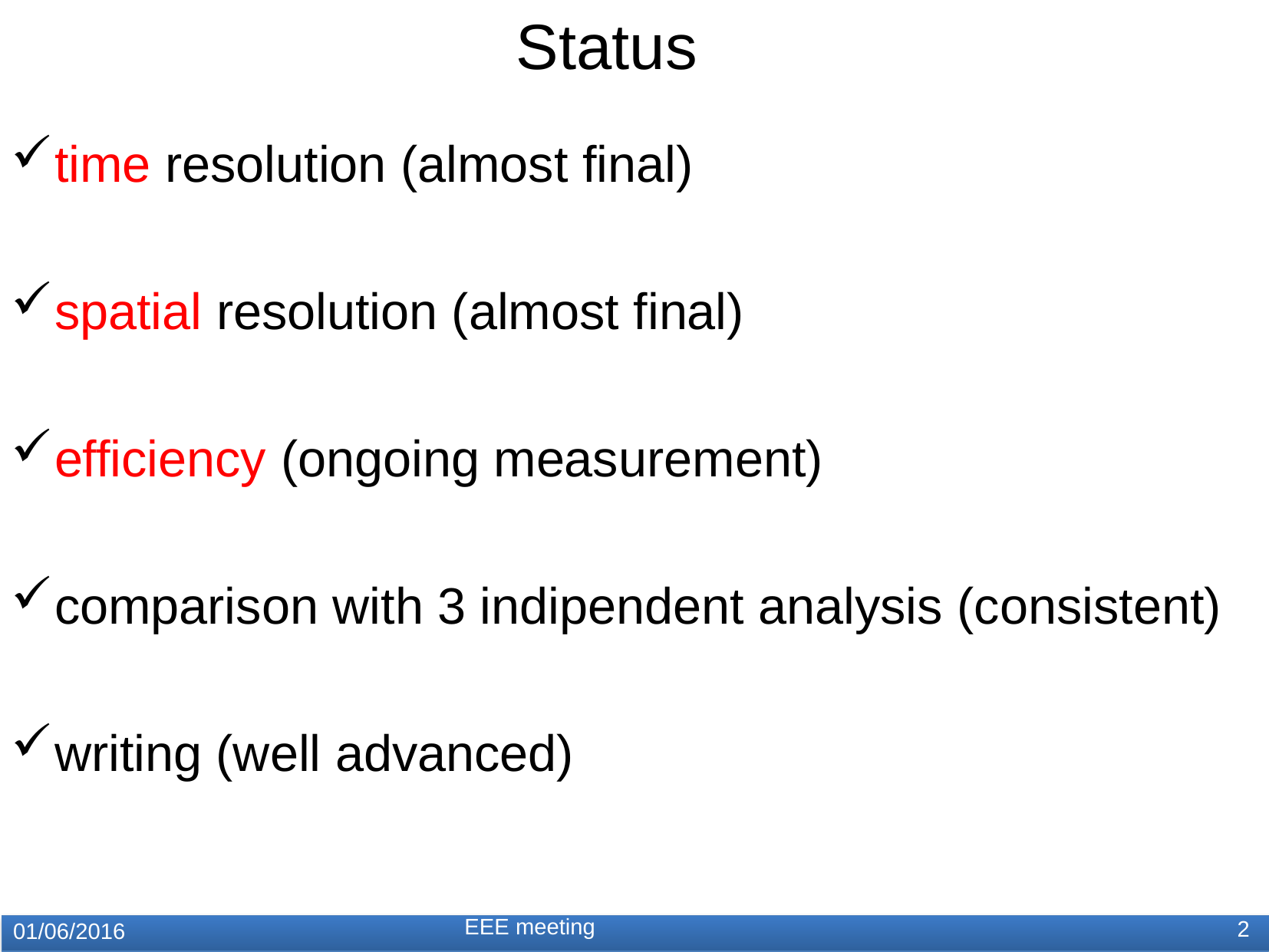

Status
time resolution (almost final)

spatial resolution (almost final)

efficiency (ongoing measurement)

comparison with 3 indipendent analysis (consistent)

writing (well advanced)
EEE meeting
2
01/06/2016